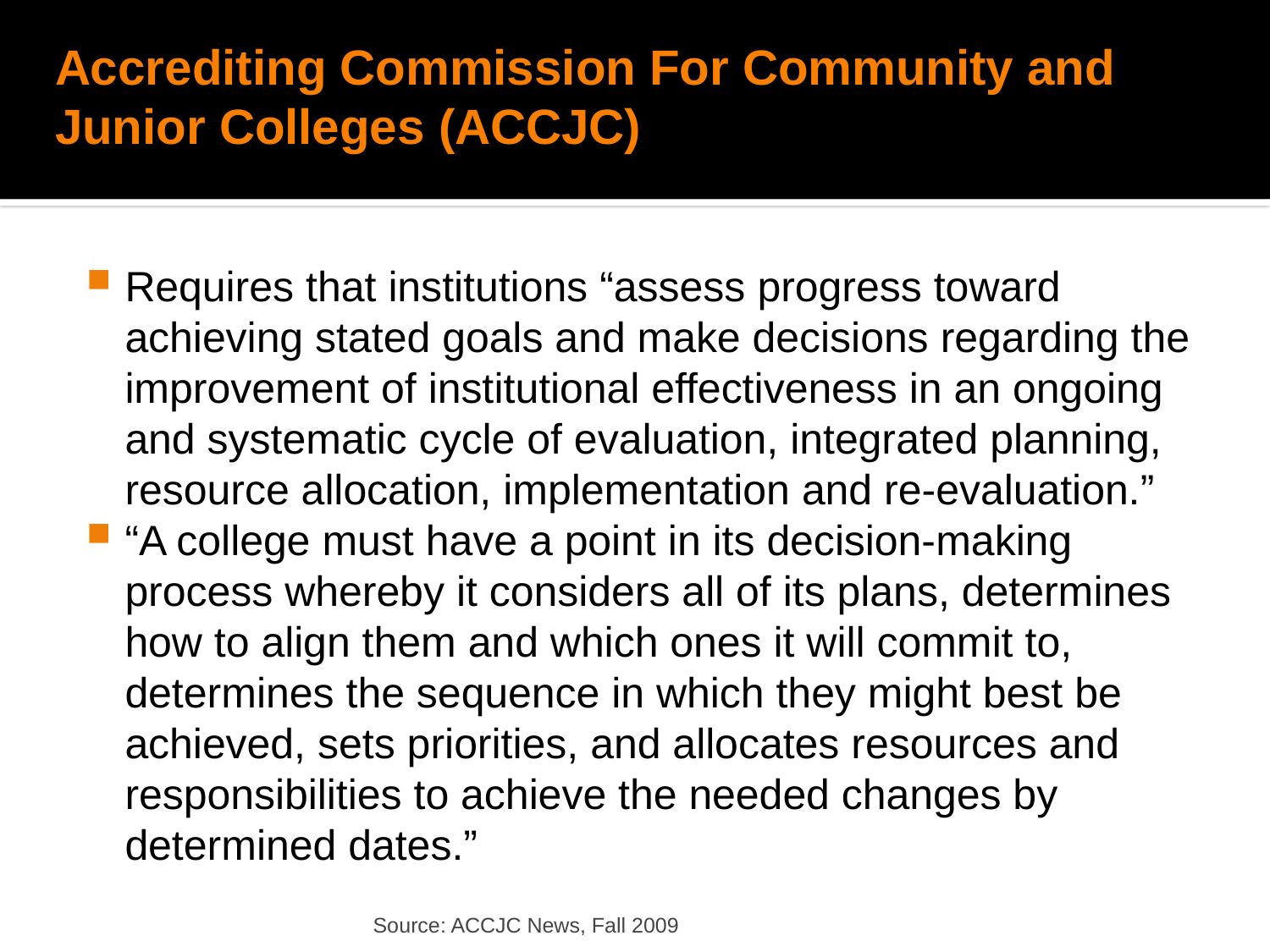

# Accrediting Commission For Community and Junior Colleges (ACCJC)
Requires that institutions “assess progress toward achieving stated goals and make decisions regarding the improvement of institutional effectiveness in an ongoing and systematic cycle of evaluation, integrated planning, resource allocation, implementation and re-evaluation.”
“A college must have a point in its decision-making process whereby it considers all of its plans, determines how to align them and which ones it will commit to, determines the sequence in which they might best be achieved, sets priorities, and allocates resources and responsibilities to achieve the needed changes by determined dates.”

Source: ACCJC News, Fall 2009